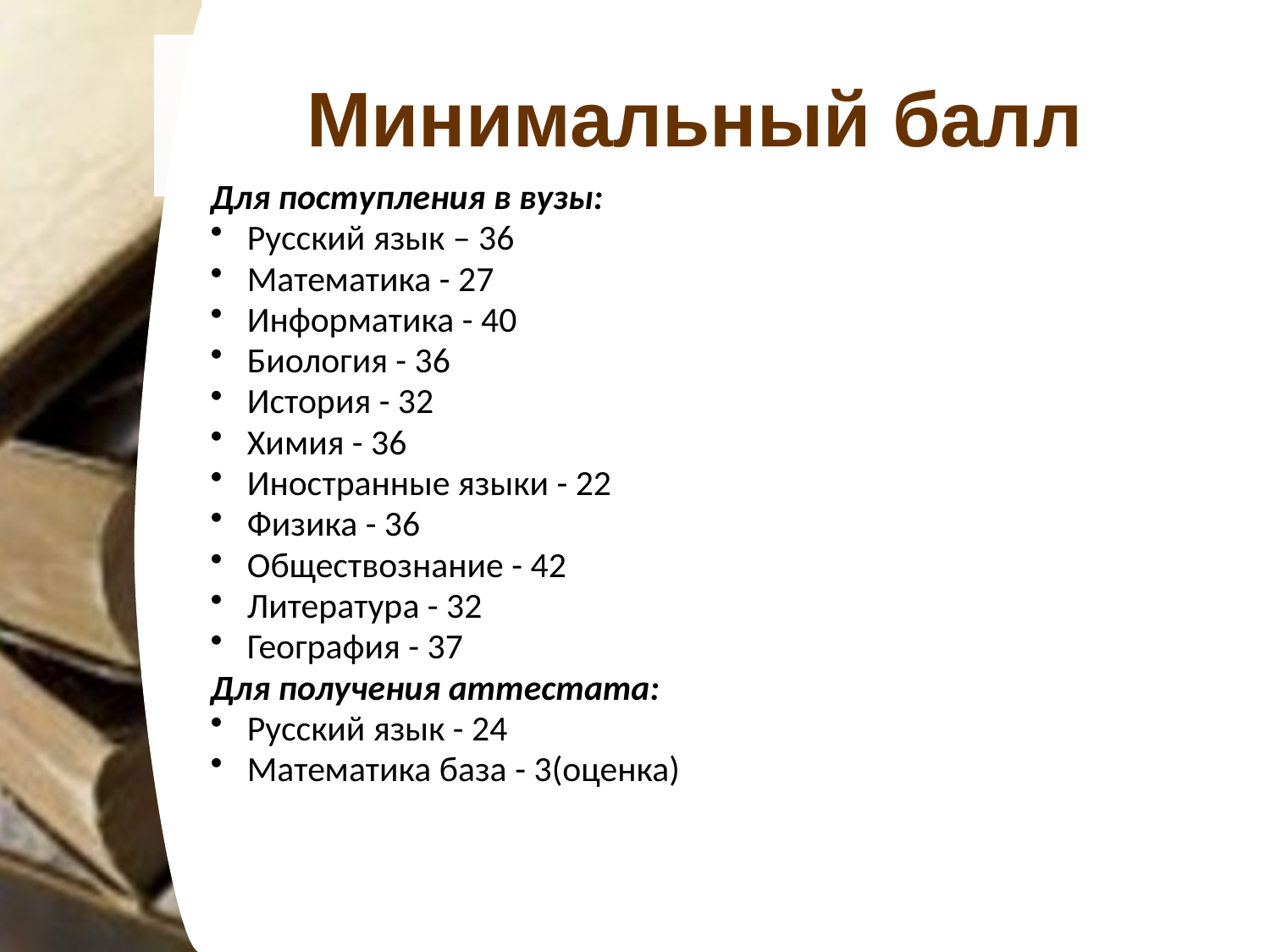

# Минимальный балл
Для поступления в вузы:
Русский язык – 36
Математика - 27
Информатика - 40
Биология - 36
История - 32
Химия - 36
Иностранные языки - 22
Физика - 36
Обществознание - 42
Литература - 32
География - 37
Для получения аттестата:
Русский язык - 24
Математика база - 3(оценка)